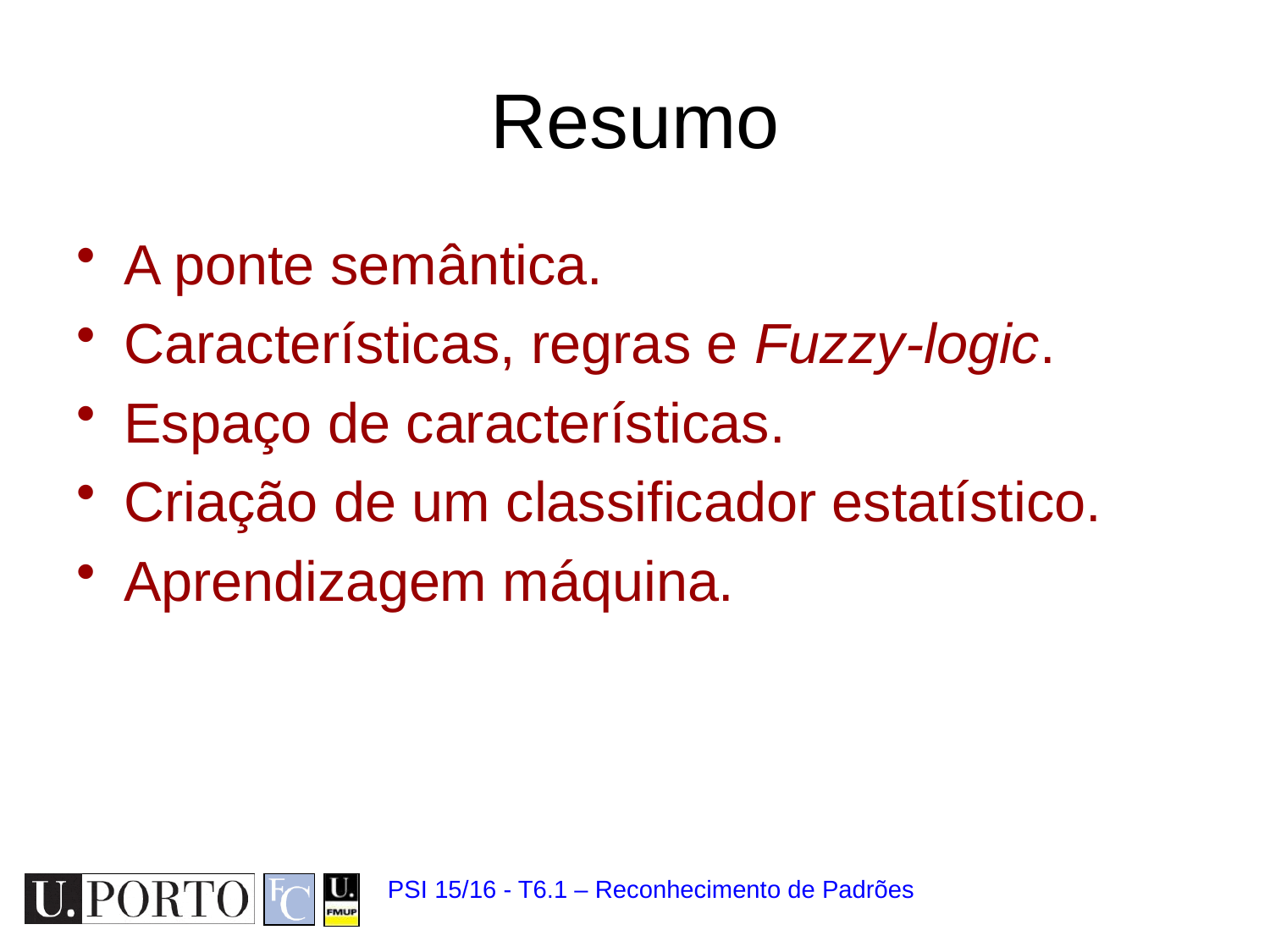

# Resumo
A ponte semântica.
Características, regras e Fuzzy-logic.
Espaço de características.
Criação de um classificador estatístico.
Aprendizagem máquina.
PSI 15/16 - T6.1 – Reconhecimento de Padrões